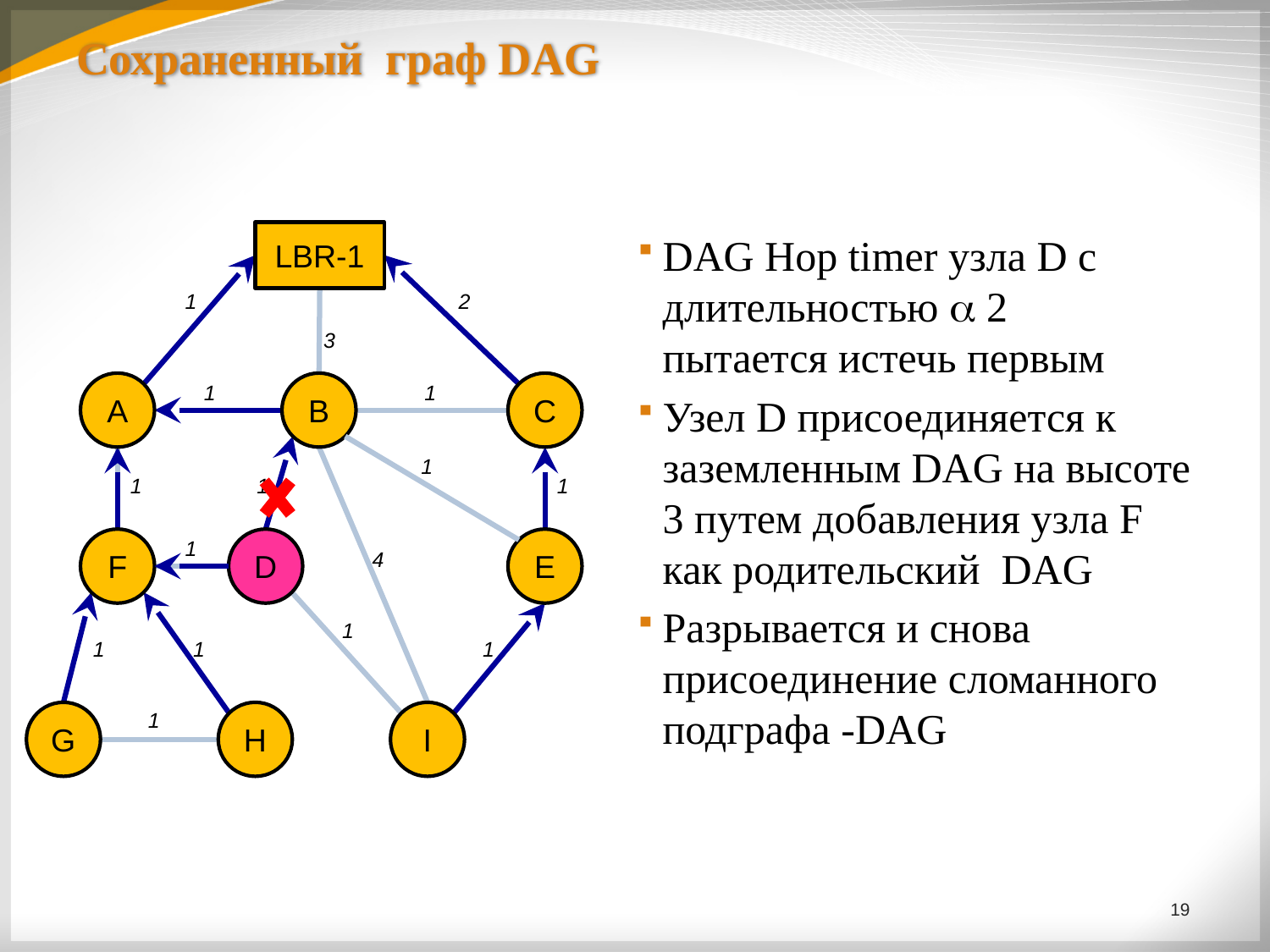

# Сохраненный  граф DAG
LBR-1
DAG Hop timer узла D с длительностью α 2  пытается истечь первым
Узел D присоединяется к заземленным DAG на высоте 3 путем добавления узла F как родительский  DAG
Разрывается и снова присоединение сломанного подграфа -DAG

1
2
3
A
1
B
1
C

1

1
1
1
F
D
E
1
4

1
1
1
1
1
G
H
I
19